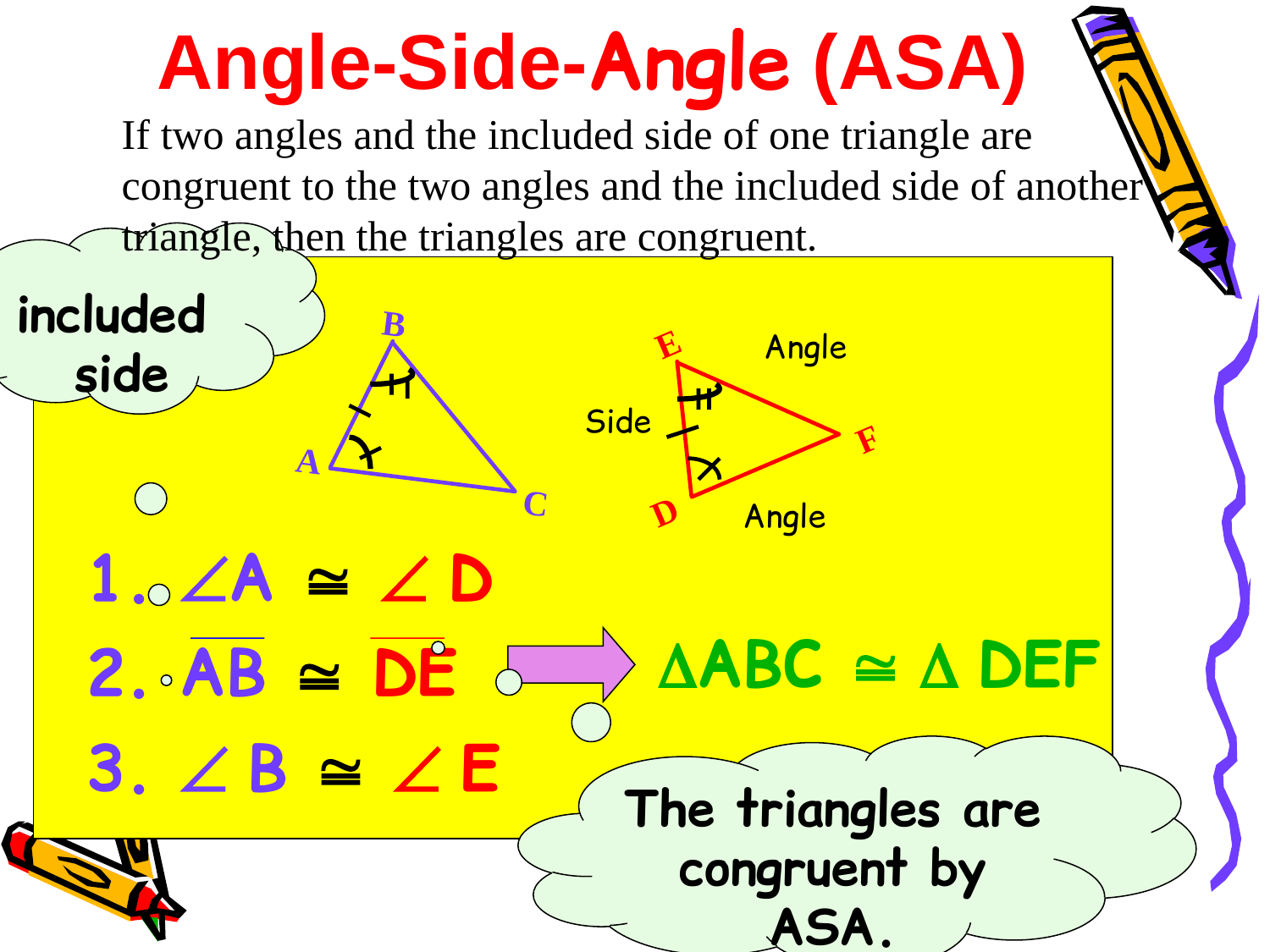

Angle-Side-Angle (ASA)
If two angles and the included side of one triangle are congruent to the two angles and the included side of another triangle, then the triangles are congruent.

included
side

B

E
Angle

Side

F

A

C
D
Angle

 ∠A ≅ ∠ D
 AB ≅ DE
 ∠ B ≅ ∠ E
ΔABC ≅ Δ DEF

The triangles are congruent by ASA.